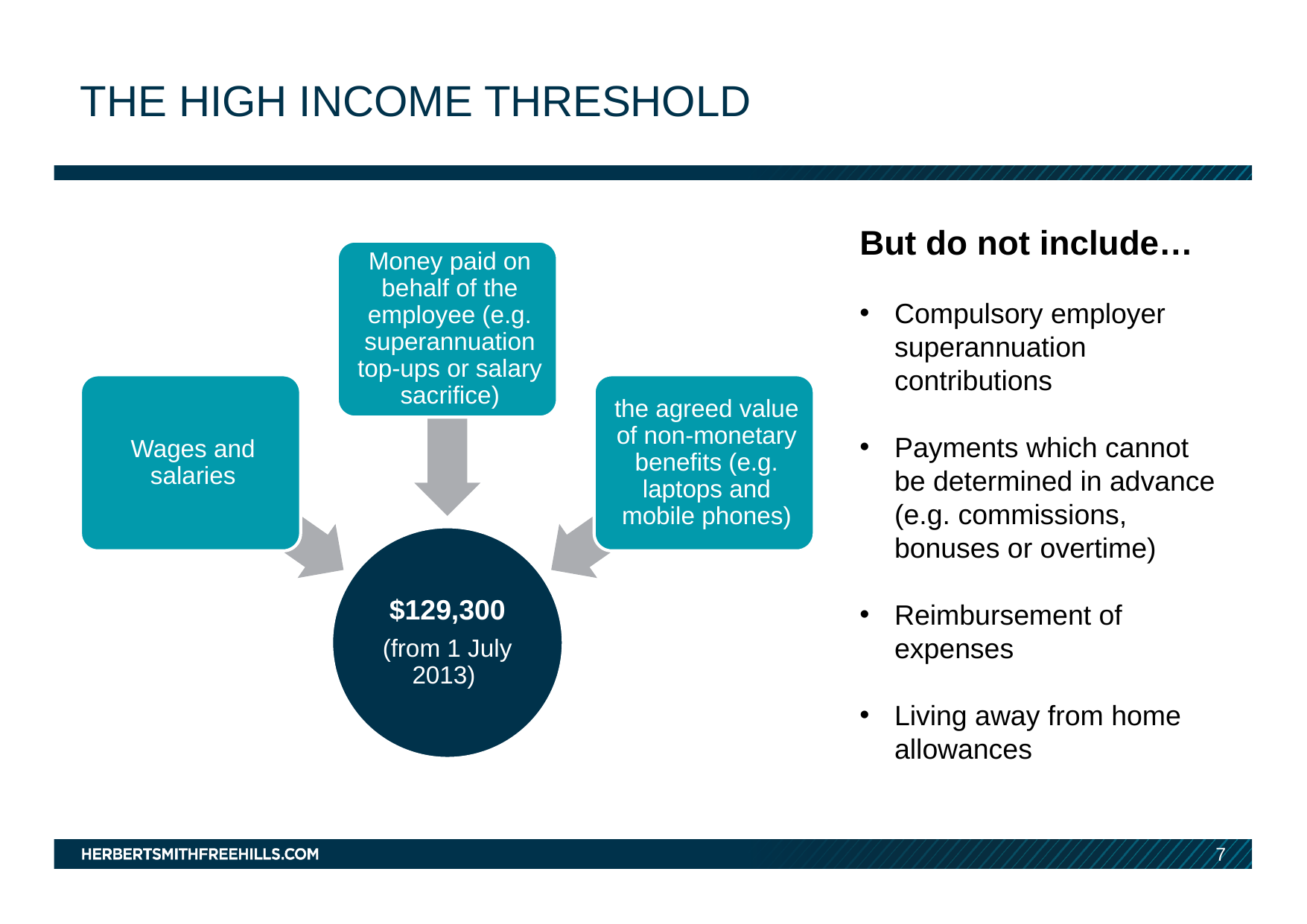

# The high income threshold
$129,300
(from 1 July 2013)
Wages and salaries
Money paid on behalf of the employee (e.g. superannuation top-ups or salary sacrifice)
the agreed value of non-monetary benefits (e.g. laptops and mobile phones)
But do not include…

Compulsory employer superannuation contributions

Payments which cannot be determined in advance (e.g. commissions, bonuses or overtime)

Reimbursement of expenses

Living away from home allowances